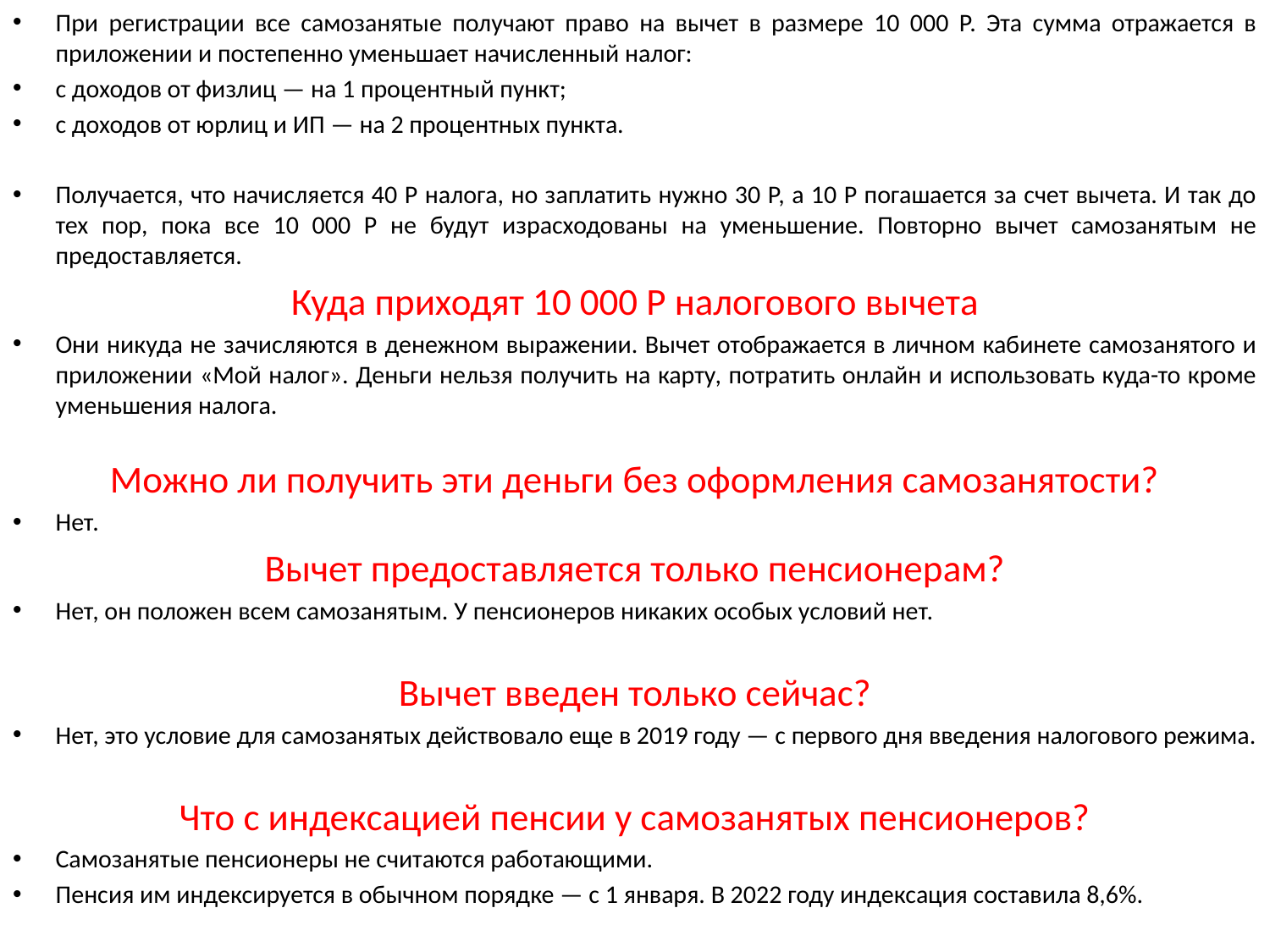

При регистрации все самозанятые получают право на вычет в размере 10 000 Р. Эта сумма отражается в приложении и постепенно уменьшает начисленный налог:
с доходов от физлиц — на 1 процентный пункт;
с доходов от юрлиц и ИП — на 2 процентных пункта.

Получается, что начисляется 40 Р налога, но заплатить нужно 30 Р, а 10 Р погашается за счет вычета. И так до тех пор, пока все 10 000 Р не будут израсходованы на уменьшение. Повторно вычет самозанятым не предоставляется.
Куда приходят 10 000 Р налогового вычета
Они никуда не зачисляются в денежном выражении. Вычет отображается в личном кабинете самозанятого и приложении «Мой налог». Деньги нельзя получить на карту, потратить онлайн и использовать куда-то кроме уменьшения налога.

Можно ли получить эти деньги без оформления самозанятости?
Нет.
Вычет предоставляется только пенсионерам?
Нет, он положен всем самозанятым. У пенсионеров никаких особых условий нет.

Вычет введен только сейчас?
Нет, это условие для самозанятых действовало еще в 2019 году — с первого дня введения налогового режима.

Что с индексацией пенсии у самозанятых пенсионеров?
Самозанятые пенсионеры не считаются работающими.
Пенсия им индексируется в обычном порядке — с 1 января. В 2022 году индексация составила 8,6%.